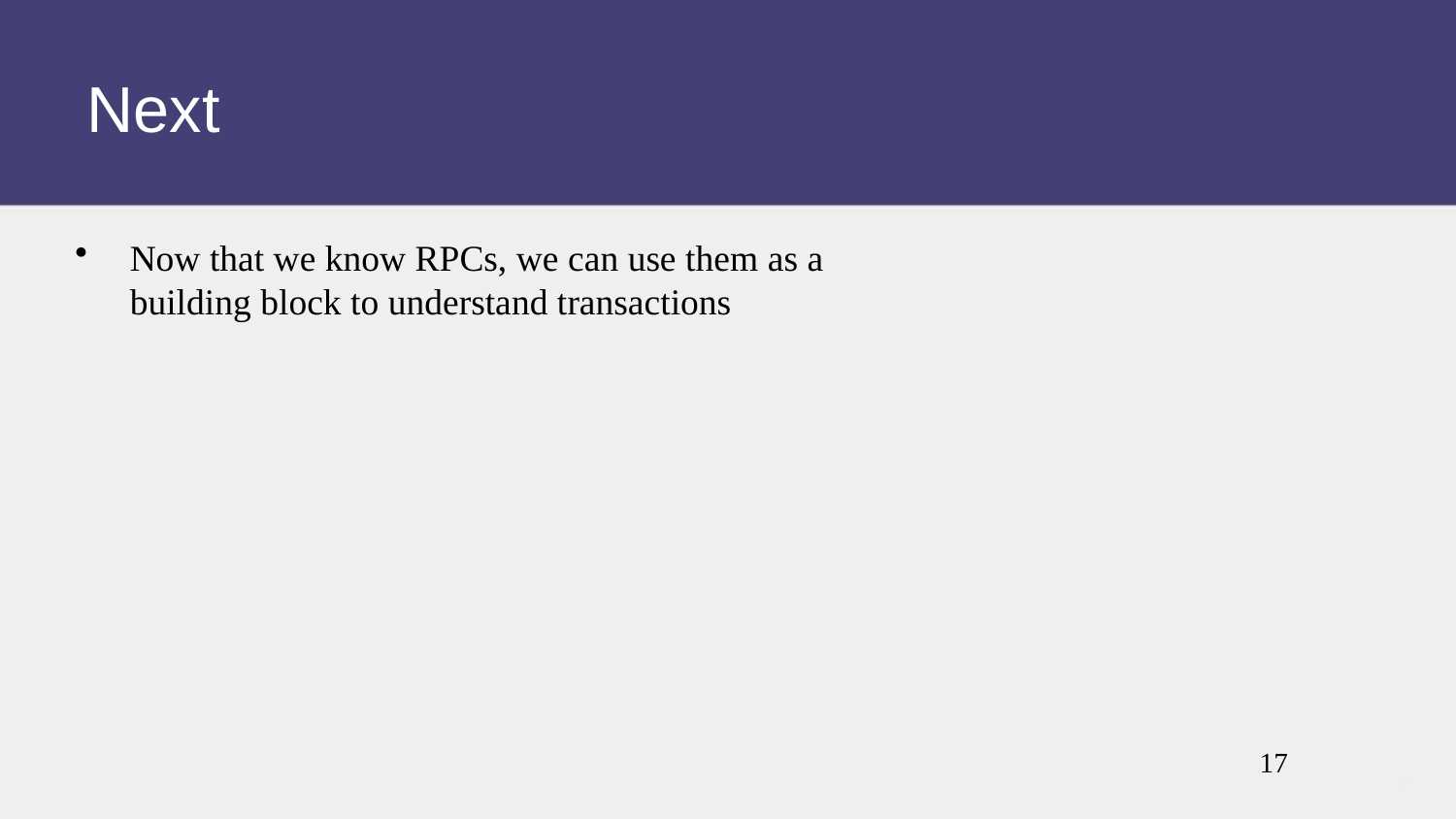

Next
Now that we know RPCs, we can use them as a building block to understand transactions
17